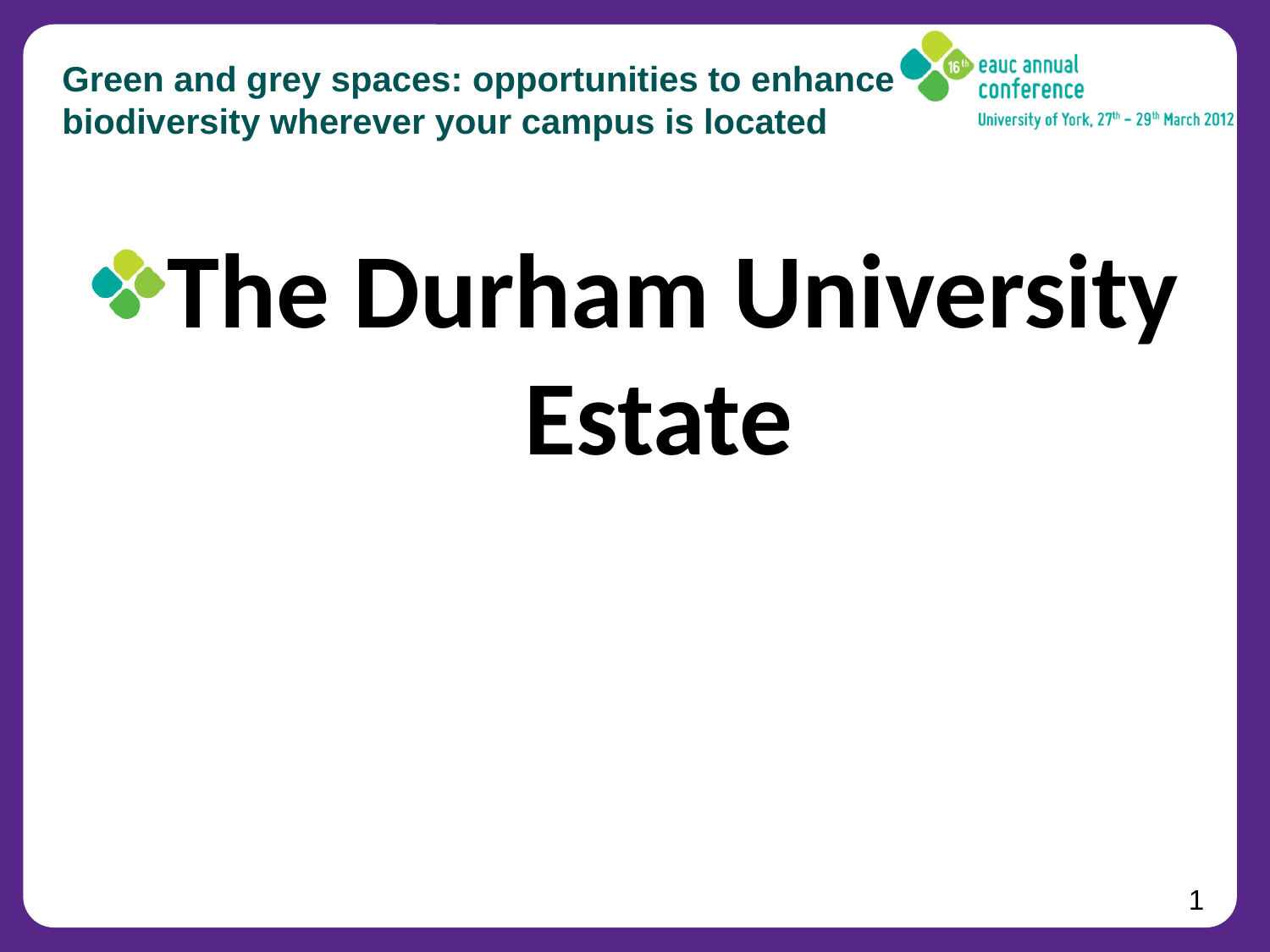

# Green and grey spaces: opportunities to enhance biodiversity wherever your campus is located
The Durham University Estate